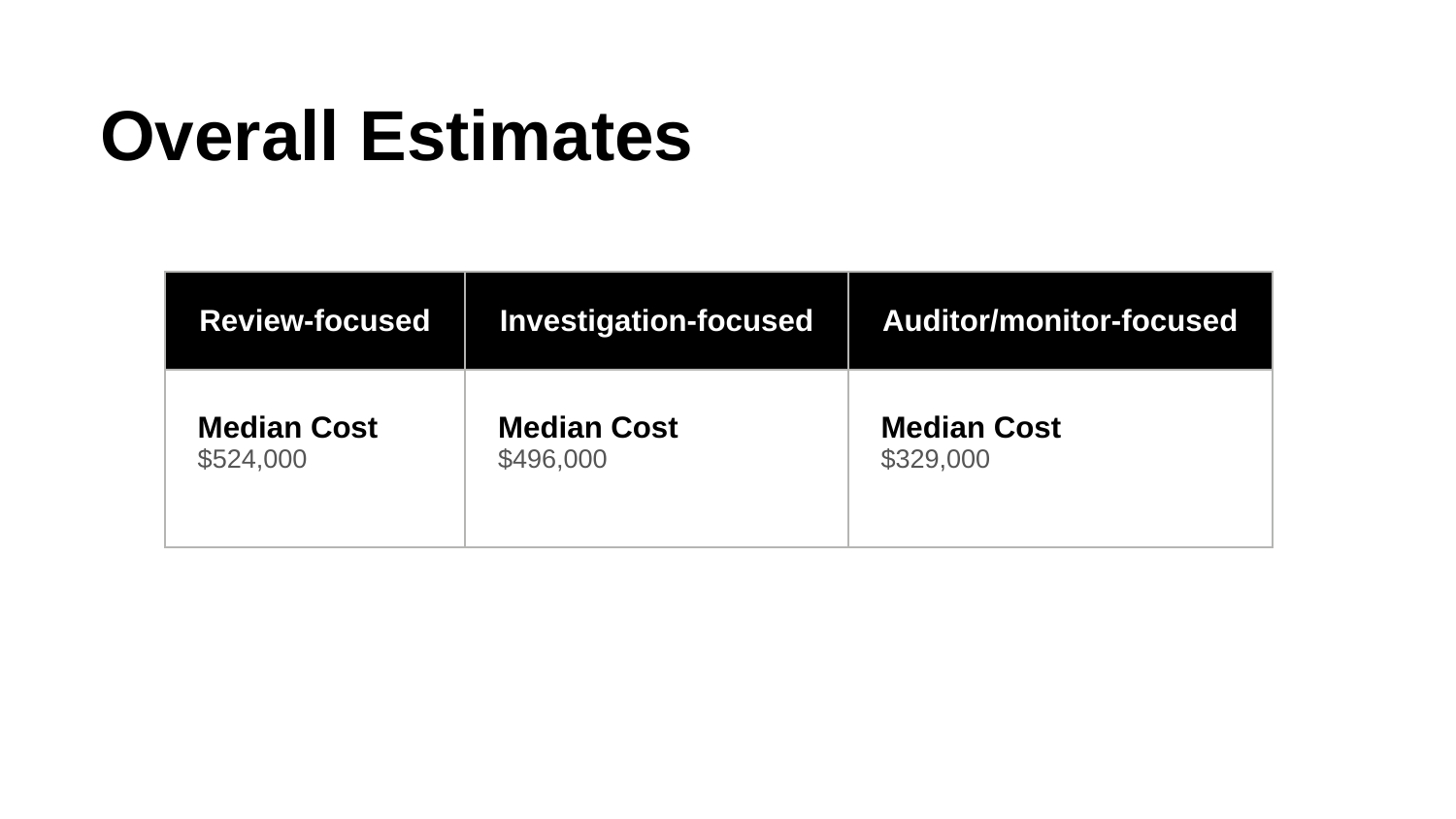

Overall Estimates
| Review-focused | Investigation-focused | Auditor/monitor-focused |
| --- | --- | --- |
| Median Cost $524,000 | Median Cost $496,000 | Median Cost $329,000 |